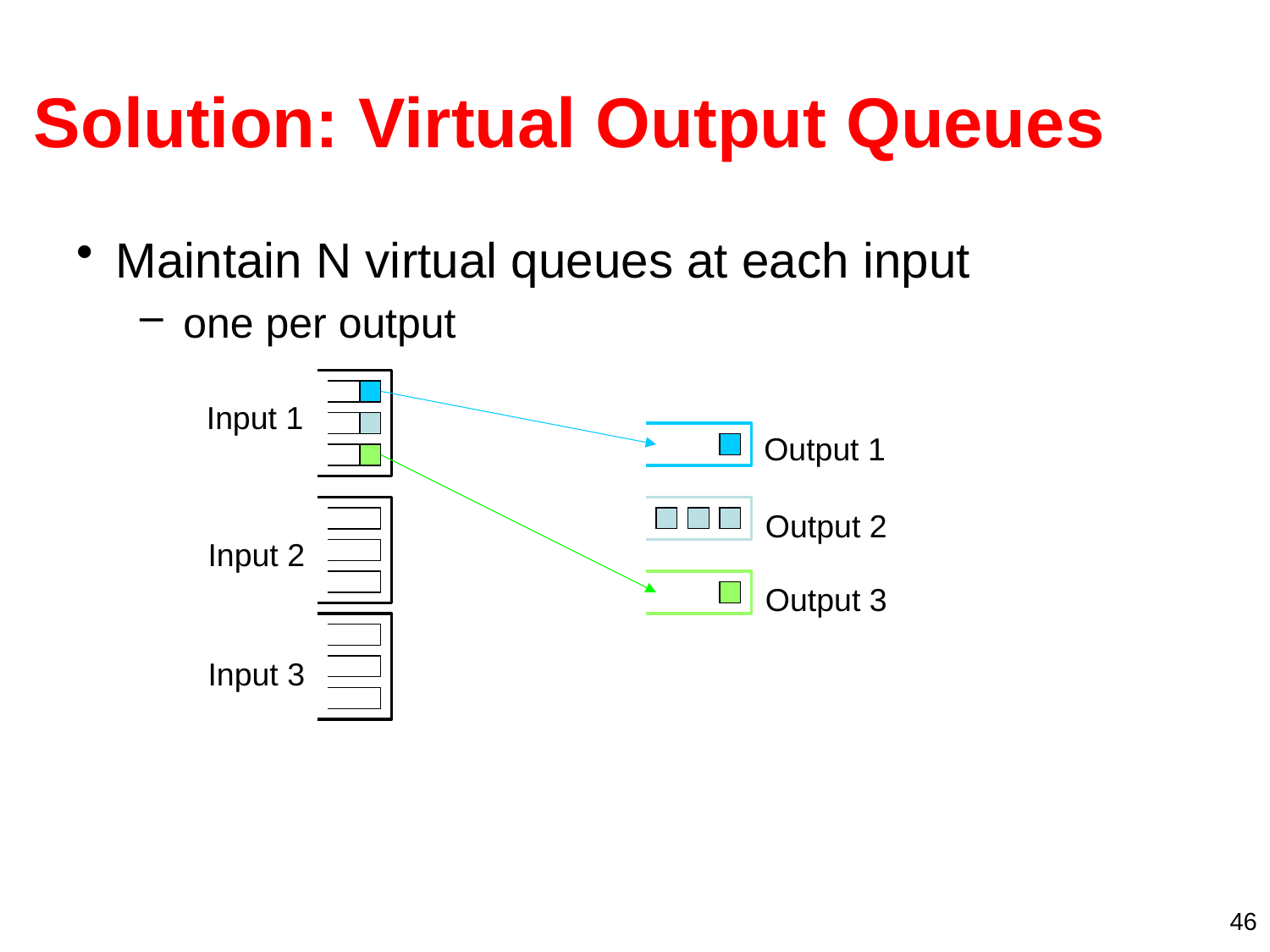

# Solution: Virtual Output Queues
Maintain N virtual queues at each input
 one per output

Input 1

Output 1

Output 2

Input 2

Output 3

Input 3

46